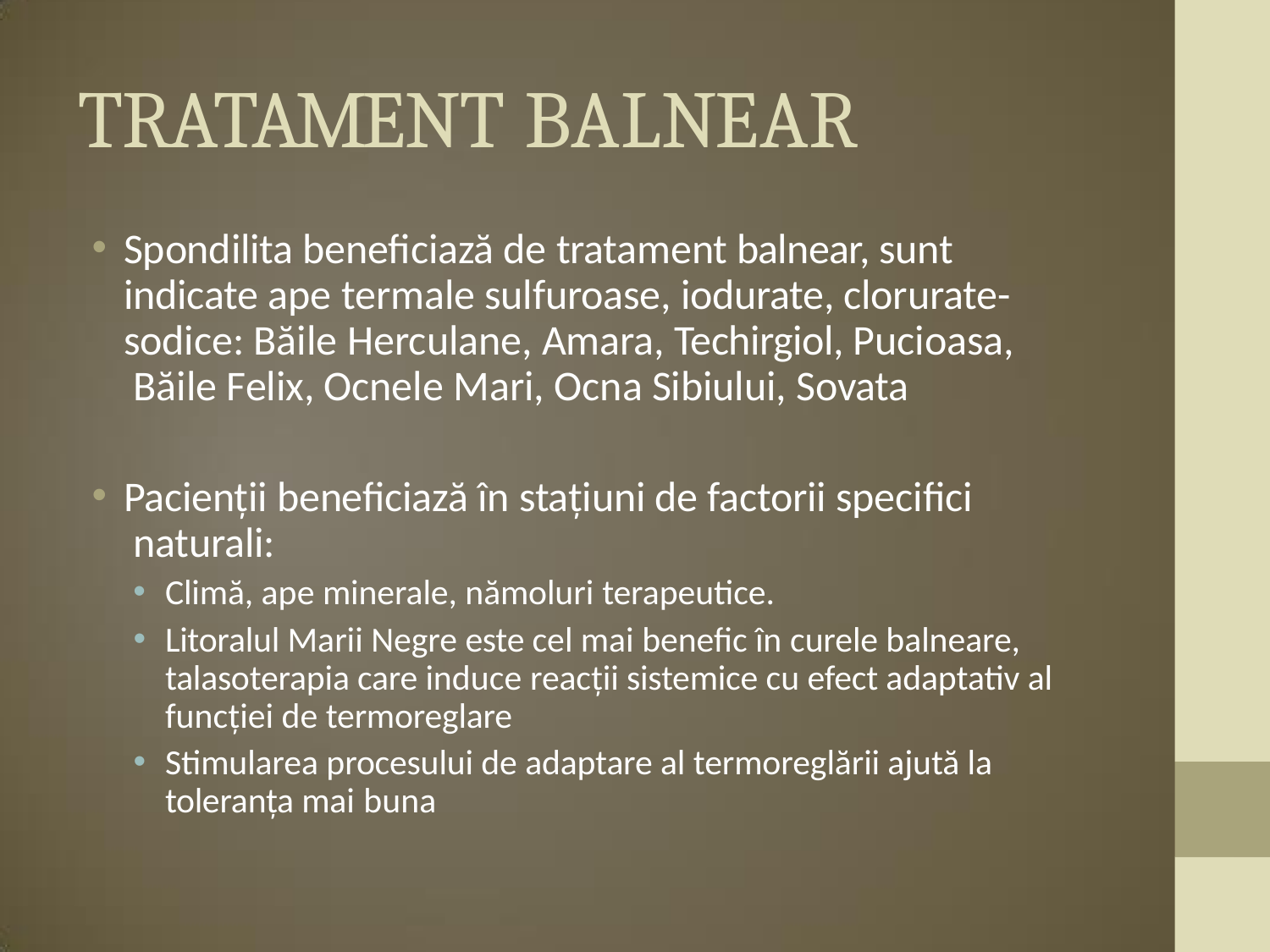

# TRATAMENT BALNEAR
Spondilita beneficiază de tratament balnear, sunt  indicate ape termale sulfuroase, iodurate, clorurate-  sodice: Băile Herculane, Amara, Techirgiol, Pucioasa,  Băile Felix, Ocnele Mari, Ocna Sibiului, Sovata

Pacienții beneficiază în stațiuni de factorii specifici  naturali:
Climă, ape minerale, nămoluri terapeutice.
Litoralul Marii Negre este cel mai benefic în curele balneare,  talasoterapia care induce reacții sistemice cu efect adaptativ al  funcției de termoreglare
Stimularea procesului de adaptare al termoreglării ajută la  toleranța mai buna